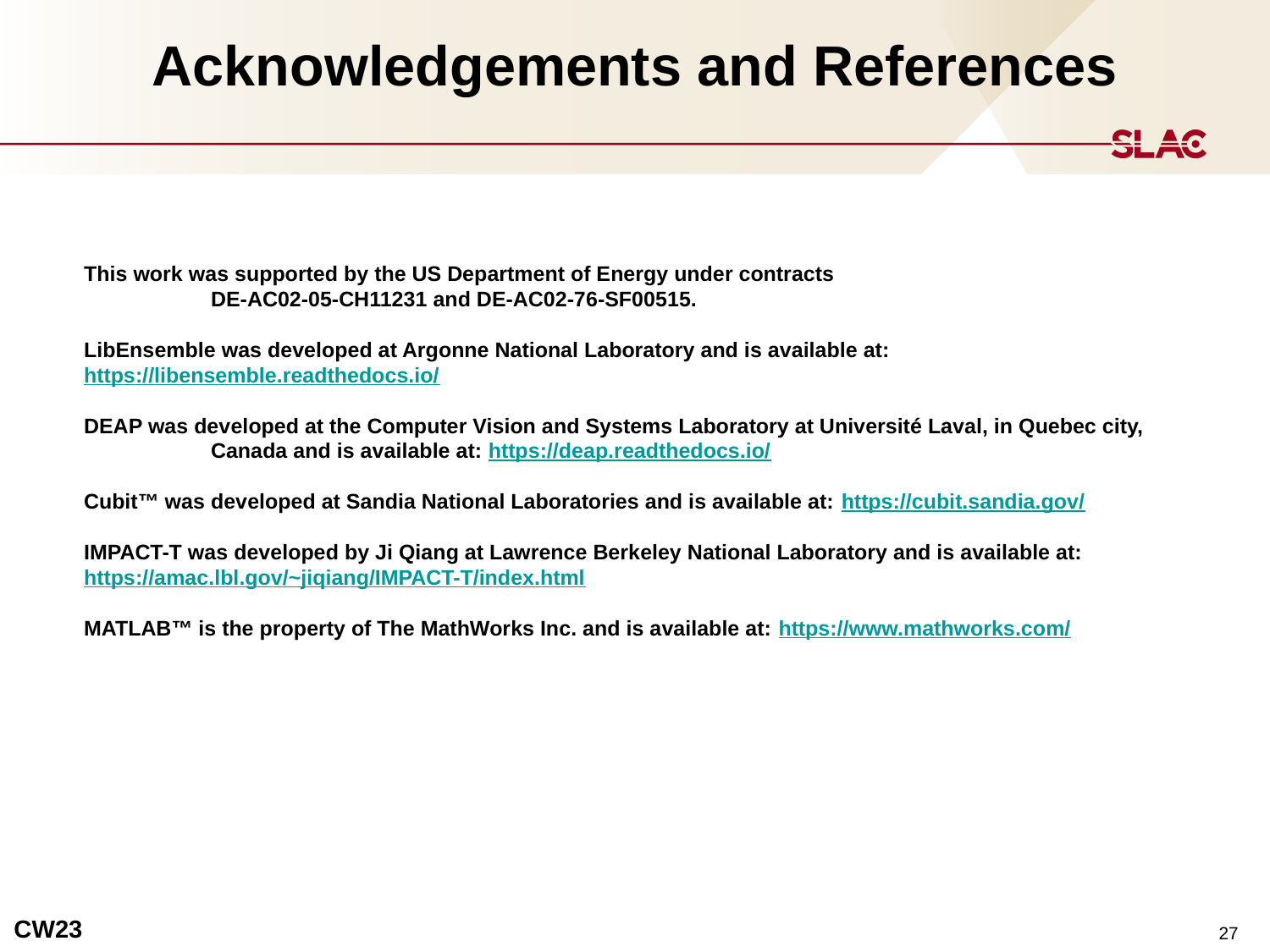

# Acknowledgements and References
This work was supported by the US Department of Energy under contracts
	DE-AC02-05-CH11231 and DE-AC02-76-SF00515.

LibEnsemble was developed at Argonne National Laboratory and is available at: 	https://libensemble.readthedocs.io/

DEAP was developed at the Computer Vision and Systems Laboratory at Université Laval, in Quebec city, 	Canada and is available at: https://deap.readthedocs.io/

Cubit™ was developed at Sandia National Laboratories and is available at: https://cubit.sandia.gov/

IMPACT-T was developed by Ji Qiang at Lawrence Berkeley National Laboratory and is available at: 	https://amac.lbl.gov/~jiqiang/IMPACT-T/index.html
MATLAB™ is the property of The MathWorks Inc. and is available at: https://www.mathworks.com/
27